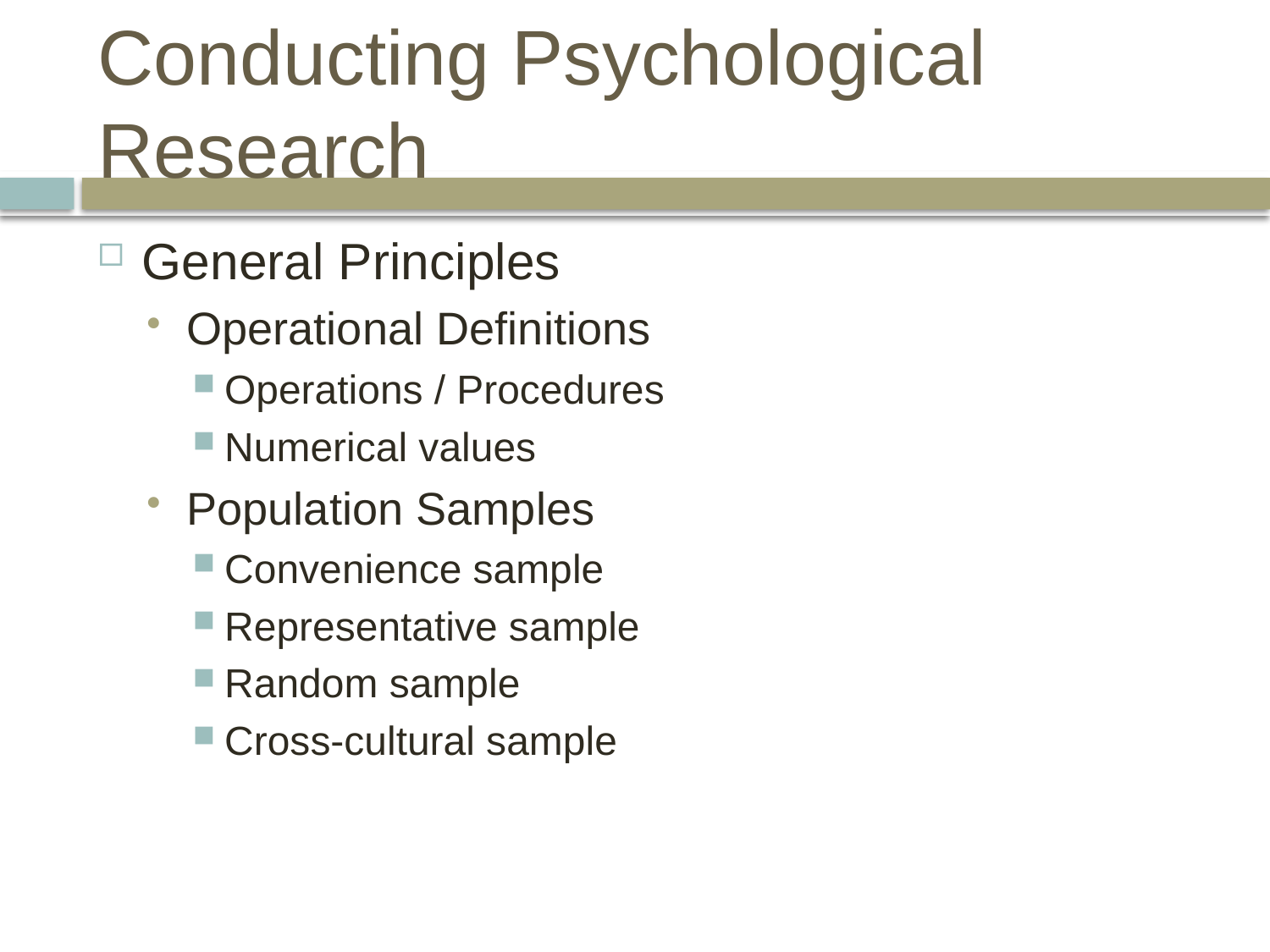

# Conducting Psychological Research
General Principles
Operational Definitions
Operations / Procedures
Numerical values
Population Samples
Convenience sample
Representative sample
Random sample
Cross-cultural sample